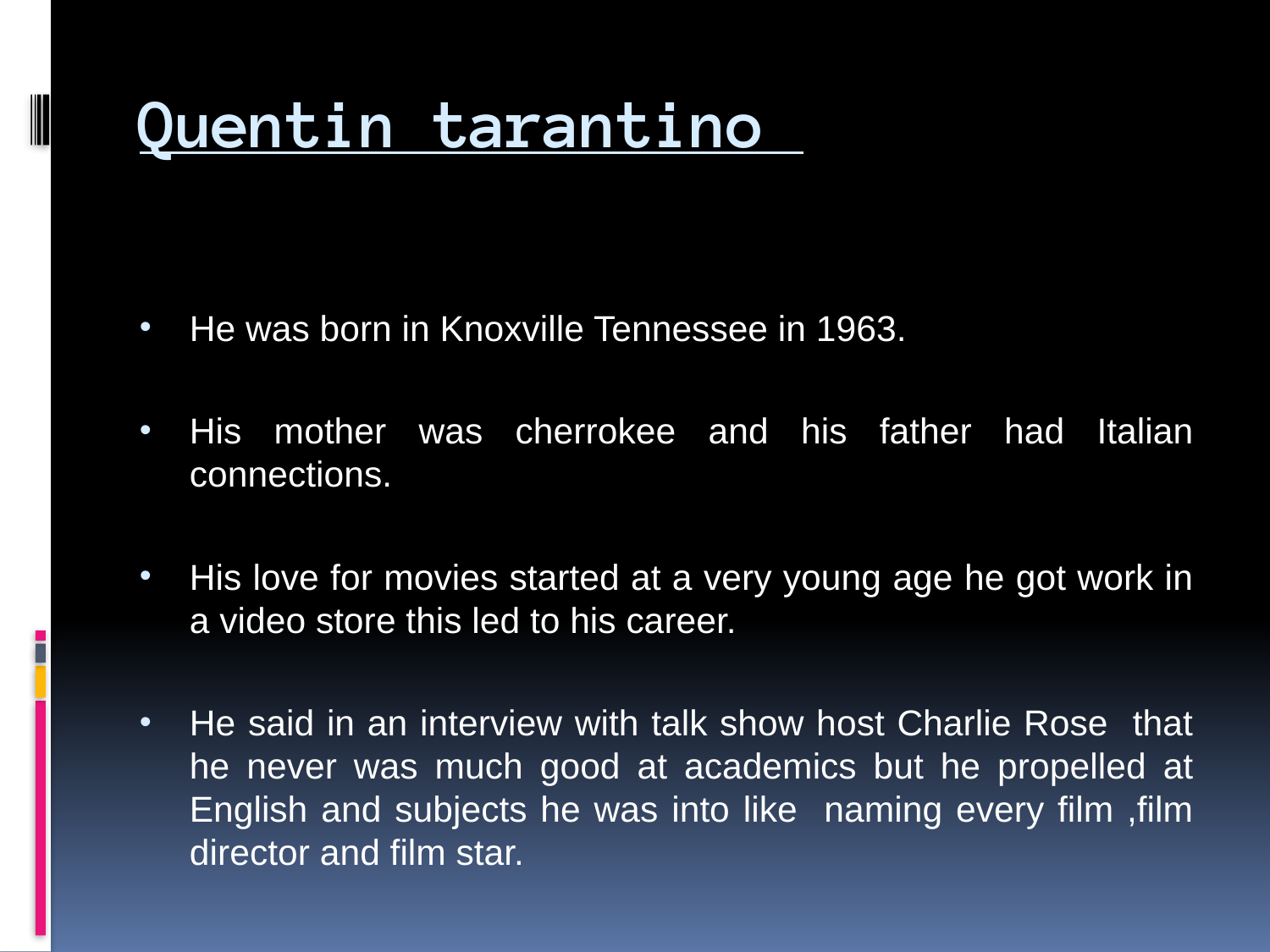

# Quentin tarantino

He was born in Knoxville Tennessee in 1963.

His mother was cherrokee and his father had Italian connections.

His love for movies started at a very young age he got work in a video store this led to his career.

He said in an interview with talk show host Charlie Rose  that he never was much good at academics but he propelled at English and subjects he was into like  naming every film ,film director and film star.